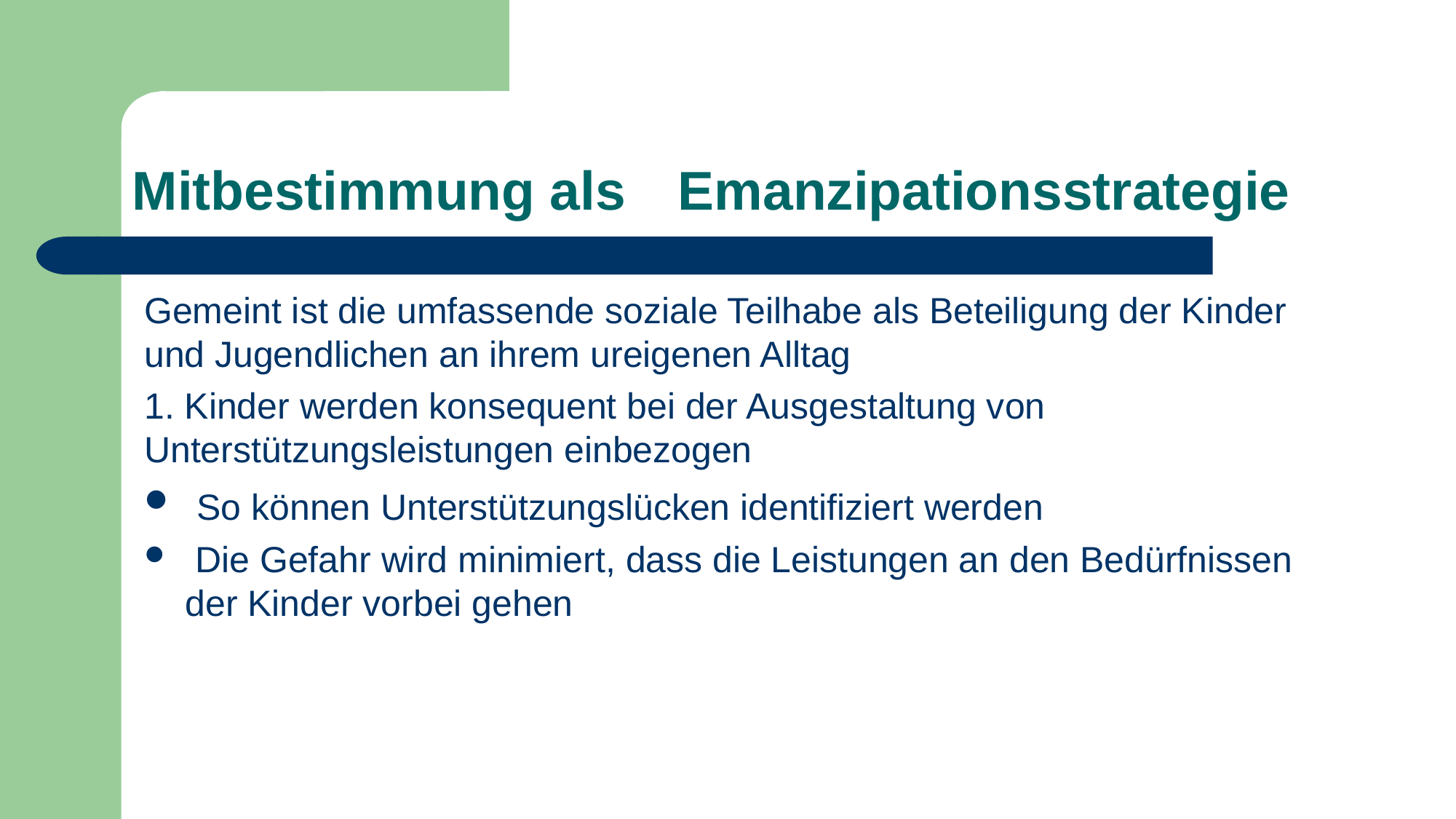

# Mitbestimmung als 	Emanzipationsstrategie
Gemeint ist die umfassende soziale Teilhabe als Beteiligung der Kinder und Jugendlichen an ihrem ureigenen Alltag
1. Kinder werden konsequent bei der Ausgestaltung von Unterstützungsleistungen einbezogen
 So können Unterstützungslücken identifiziert werden
 Die Gefahr wird minimiert, dass die Leistungen an den Bedürfnissen der Kinder vorbei gehen